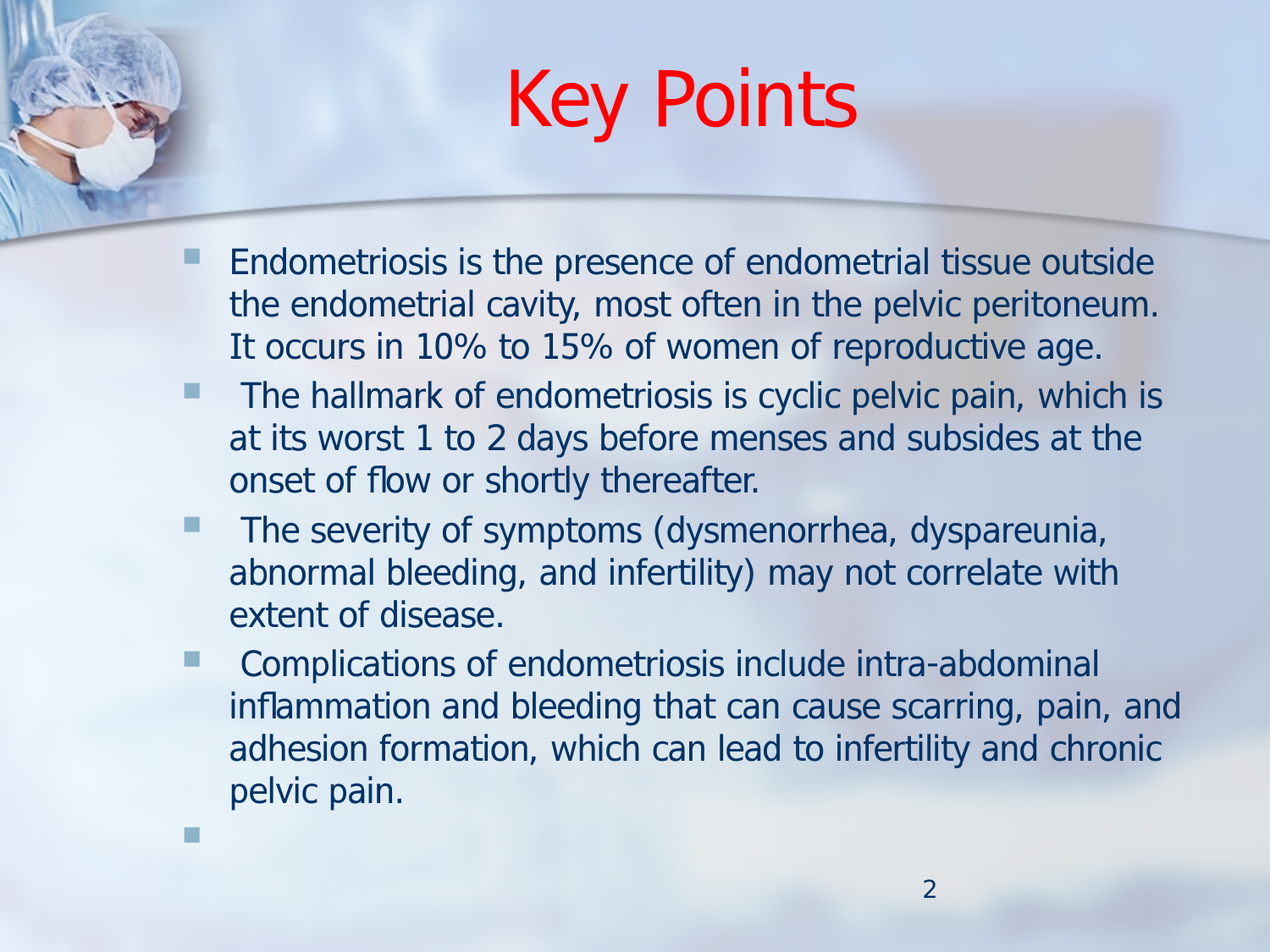

# Key Points
Endometriosis is the presence of endometrial tissue outside the endometrial cavity, most often in the pelvic peritoneum. It occurs in 10% to 15% of women of reproductive age.
 The hallmark of endometriosis is cyclic pelvic pain, which is at its worst 1 to 2 days before menses and subsides at the onset of flow or shortly thereafter.
 The severity of symptoms (dysmenorrhea, dyspareunia, abnormal bleeding, and infertility) may not correlate with extent of disease.
 Complications of endometriosis include intra-abdominal inflammation and bleeding that can cause scarring, pain, and adhesion formation, which can lead to infertility and chronic pelvic pain.

2